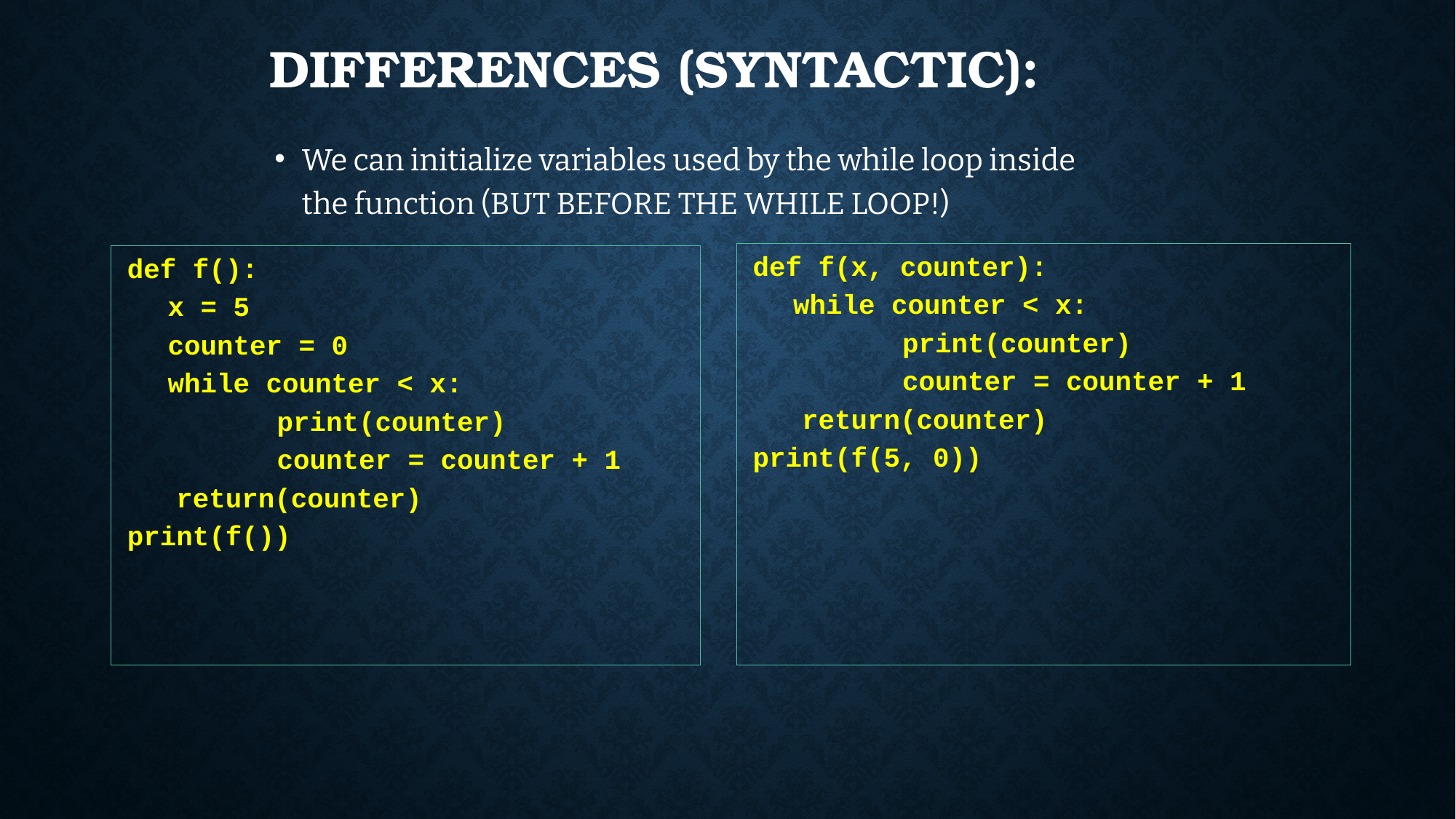

# Differences (syntactic):
We can initialize variables used by the while loop inside the function (BUT BEFORE THE WHILE LOOP!)

def f(x, counter):
	while counter < x:
		print(counter)
		counter = counter + 1
   return(counter)
print(f(5, 0))

def f():
	x = 5
	counter = 0
	while counter < x:
		print(counter)
		counter = counter + 1
   return(counter)
print(f())